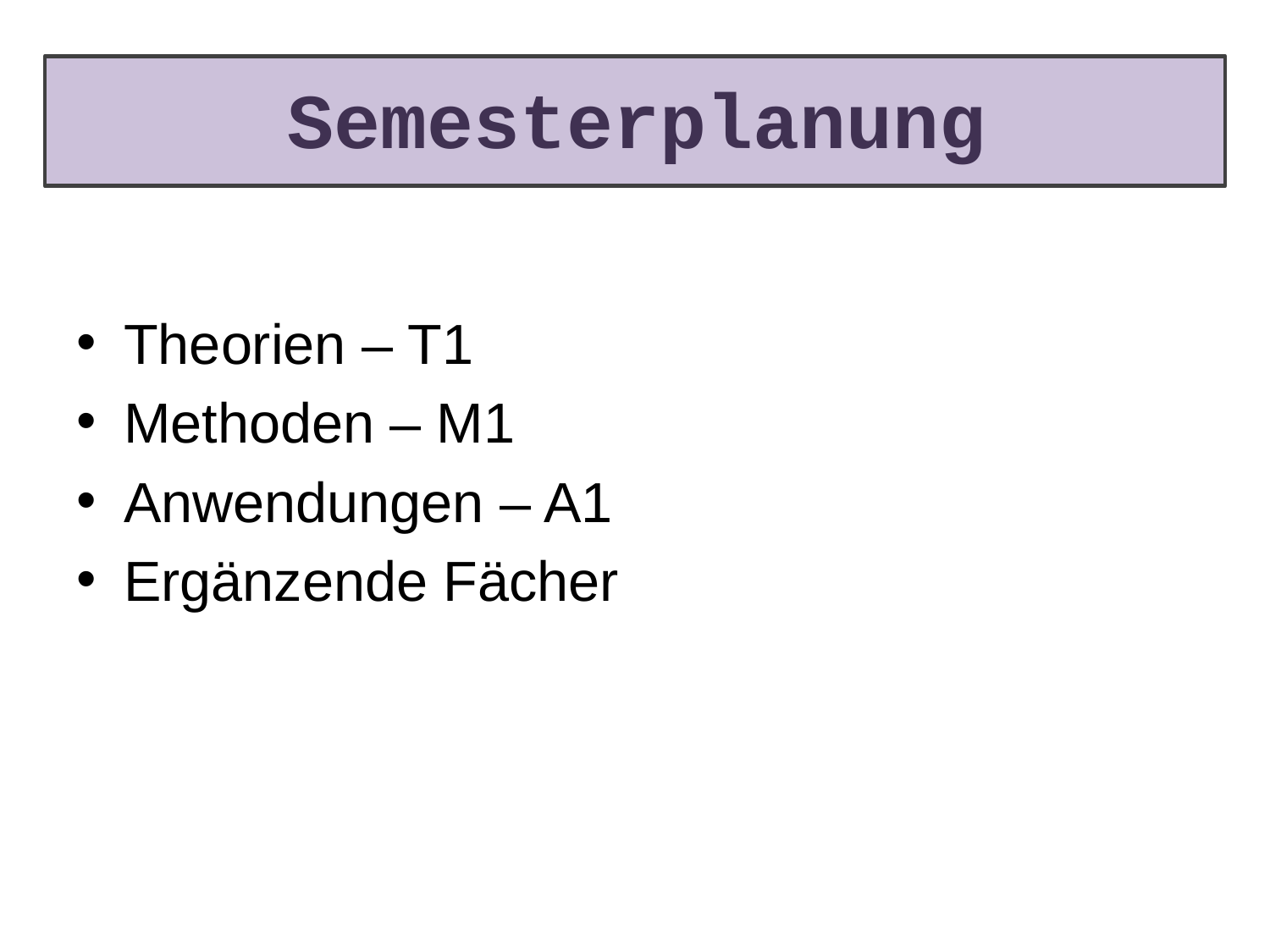

# Semesterplanung

Theorien – T1
Methoden – M1
Anwendungen – A1
Ergänzende Fächer